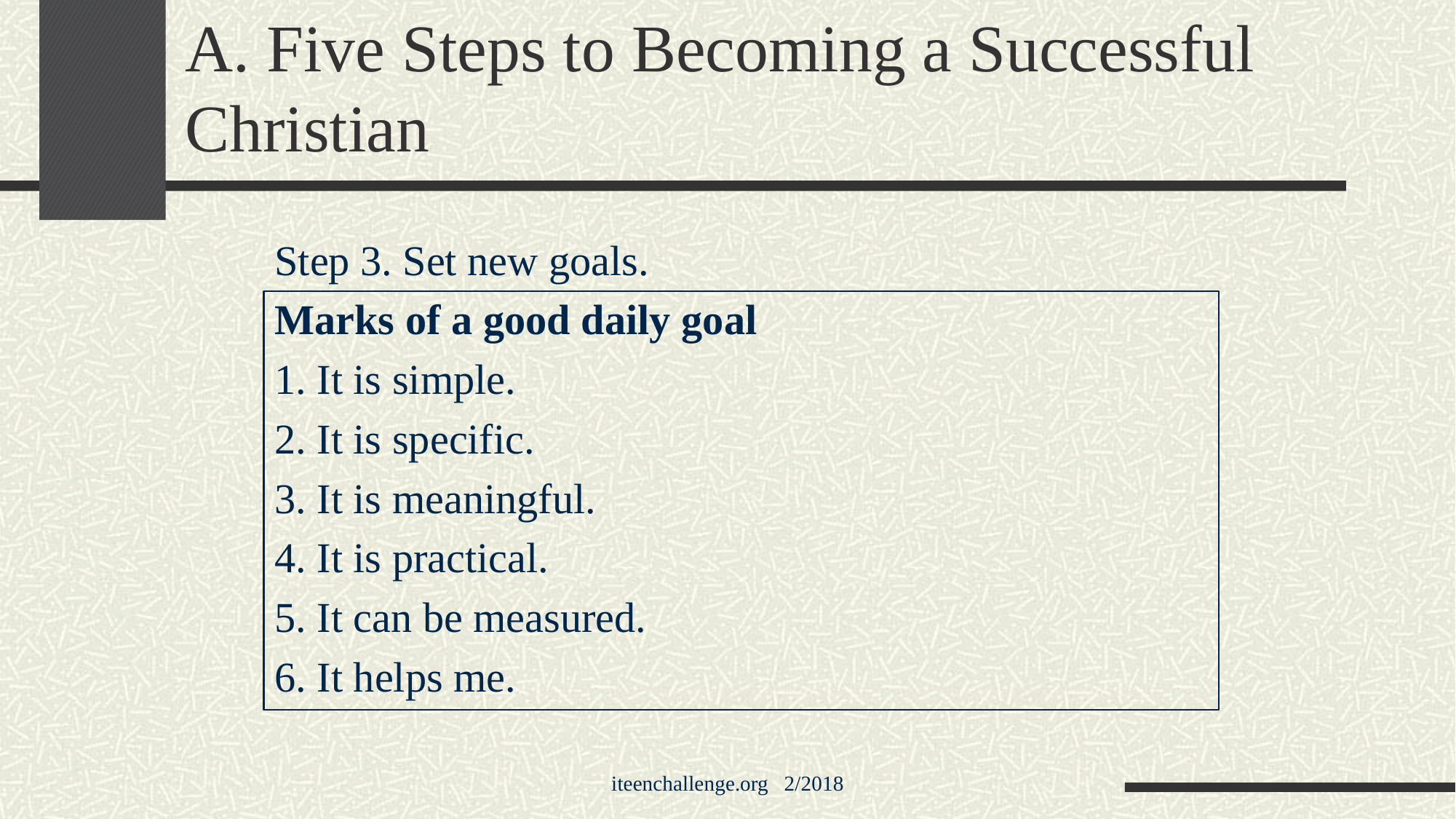

# A. Five Steps to Becoming a Successful Christian
Step 3. Set new goals.
Marks of a good daily goal
1. It is simple.
2. It is specific.
3. It is meaningful.
4. It is practical.
5. It can be measured.
6. It helps me.

iteenchallenge.org   2/2018